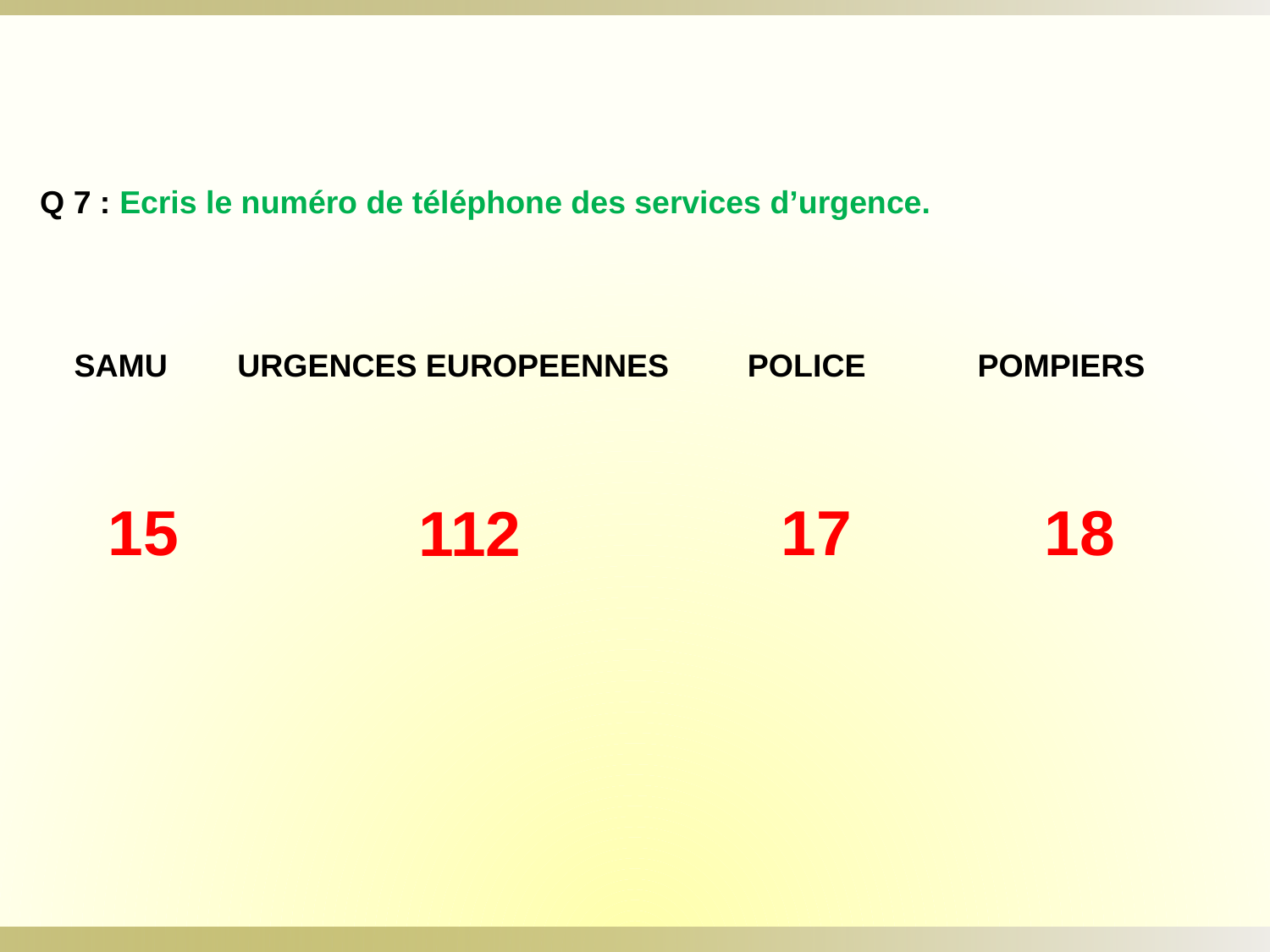

Q 7 : Ecris le numéro de téléphone des services d’urgence.
URGENCES EUROPEENNES
SAMU
POLICE
POMPIERS
17
15
18
112